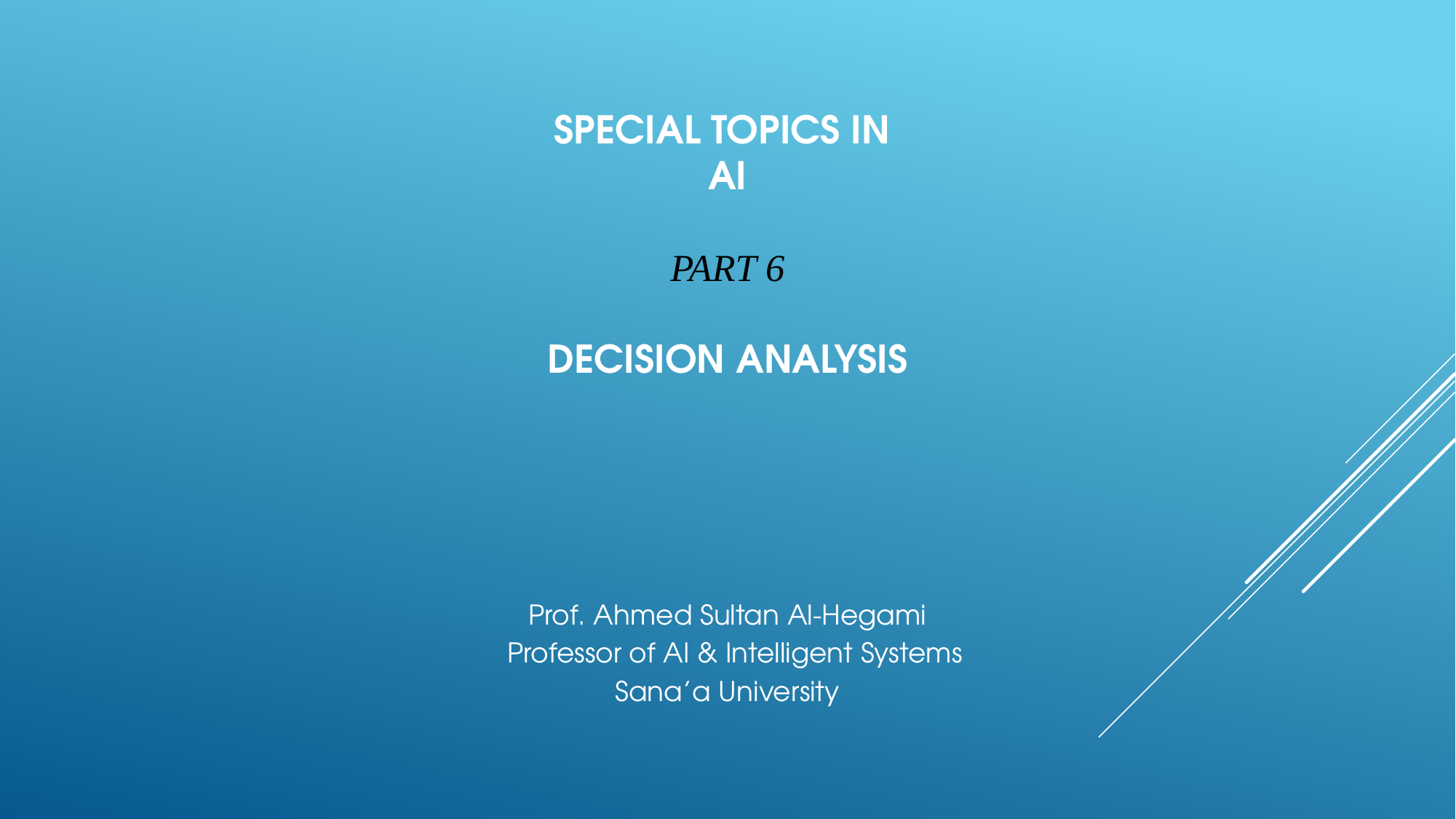

Special Topics in
AI
PART 6
Decision Analysis

Prof. Ahmed Sultan Al-Hegami
  Professor of AI & Intelligent Systems
Sana’a University